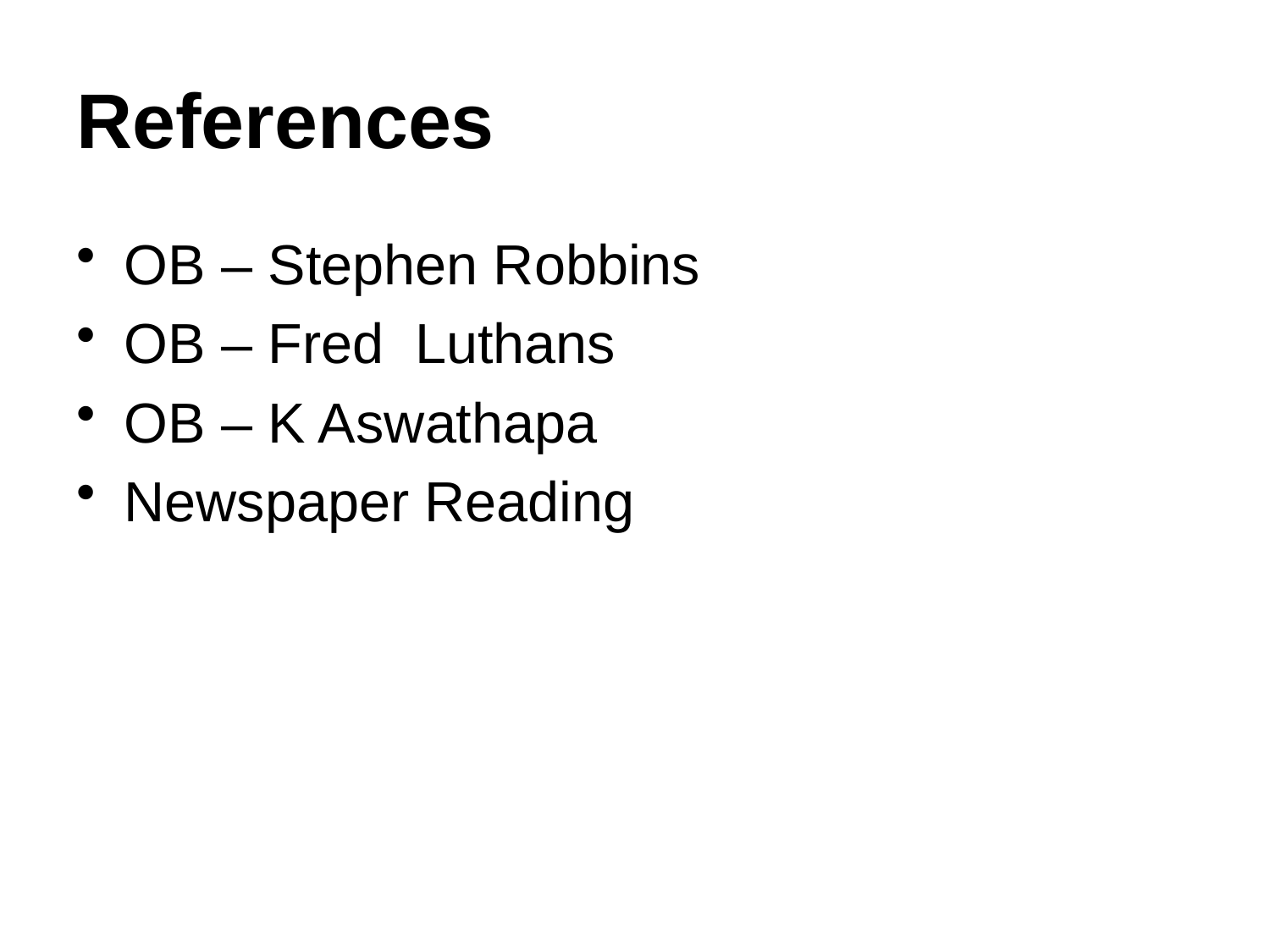

# References
OB – Stephen Robbins
OB – Fred  Luthans
OB – K Aswathapa
Newspaper Reading